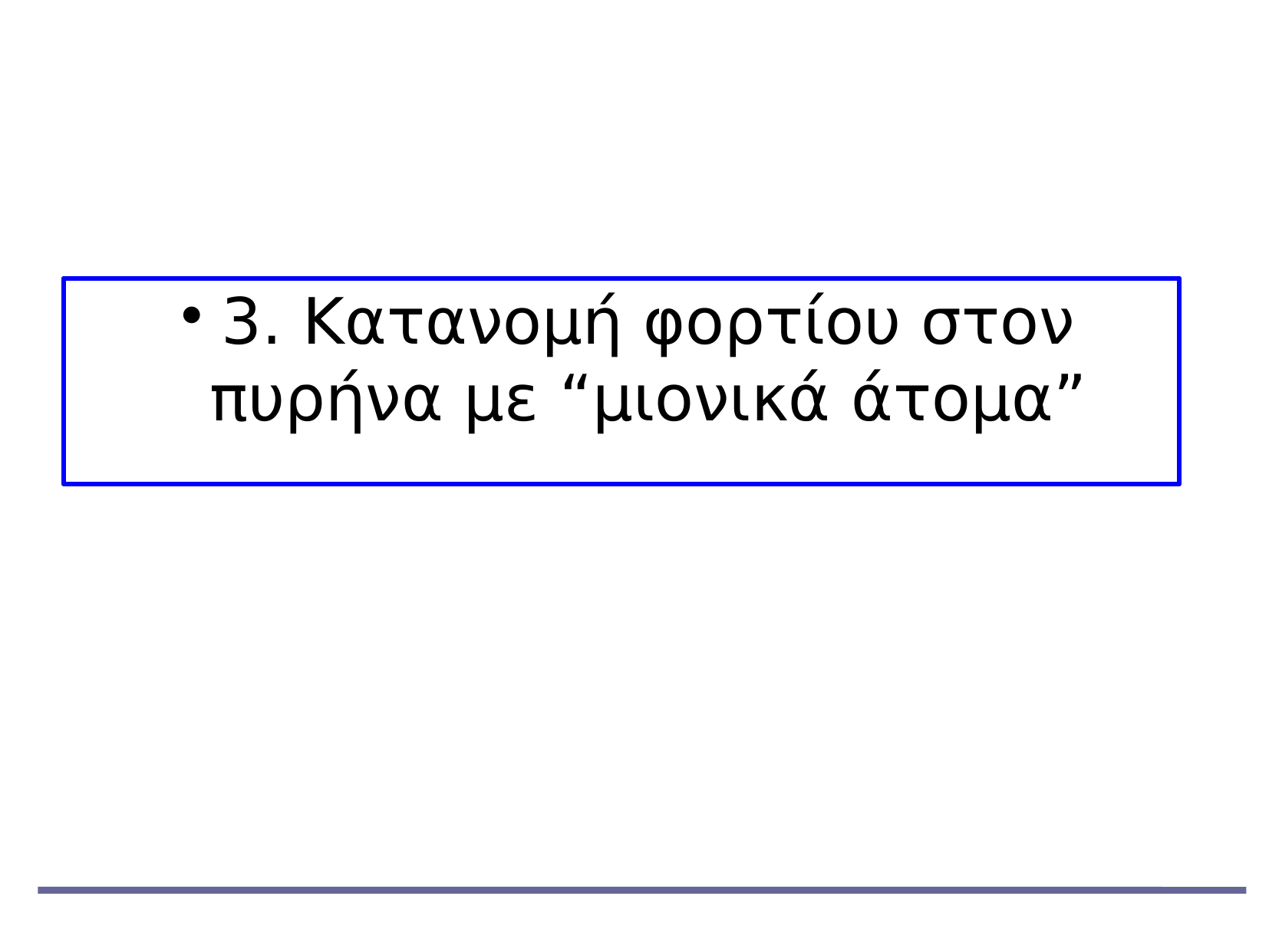

3. Κατανομή φορτίου στον πυρήνα με “μιονικά άτομα”